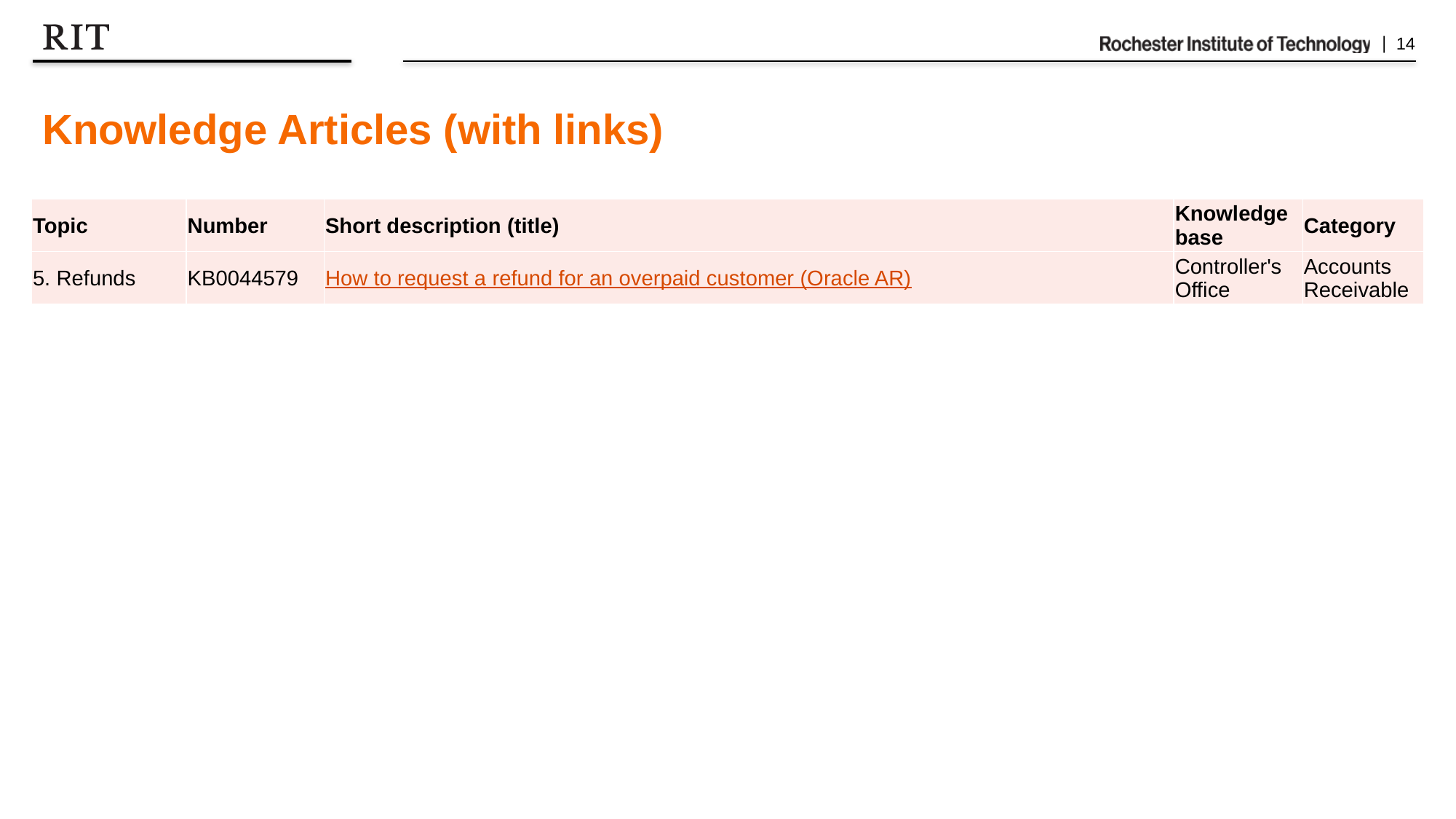

# Knowledge Articles (with links)
| Topic | Number | Short description (title) | Knowledge base | Category |
| --- | --- | --- | --- | --- |
| 5. Refunds | KB0044579 | How to request a refund for an overpaid customer (Oracle AR) | Controller's Office | Accounts Receivable |